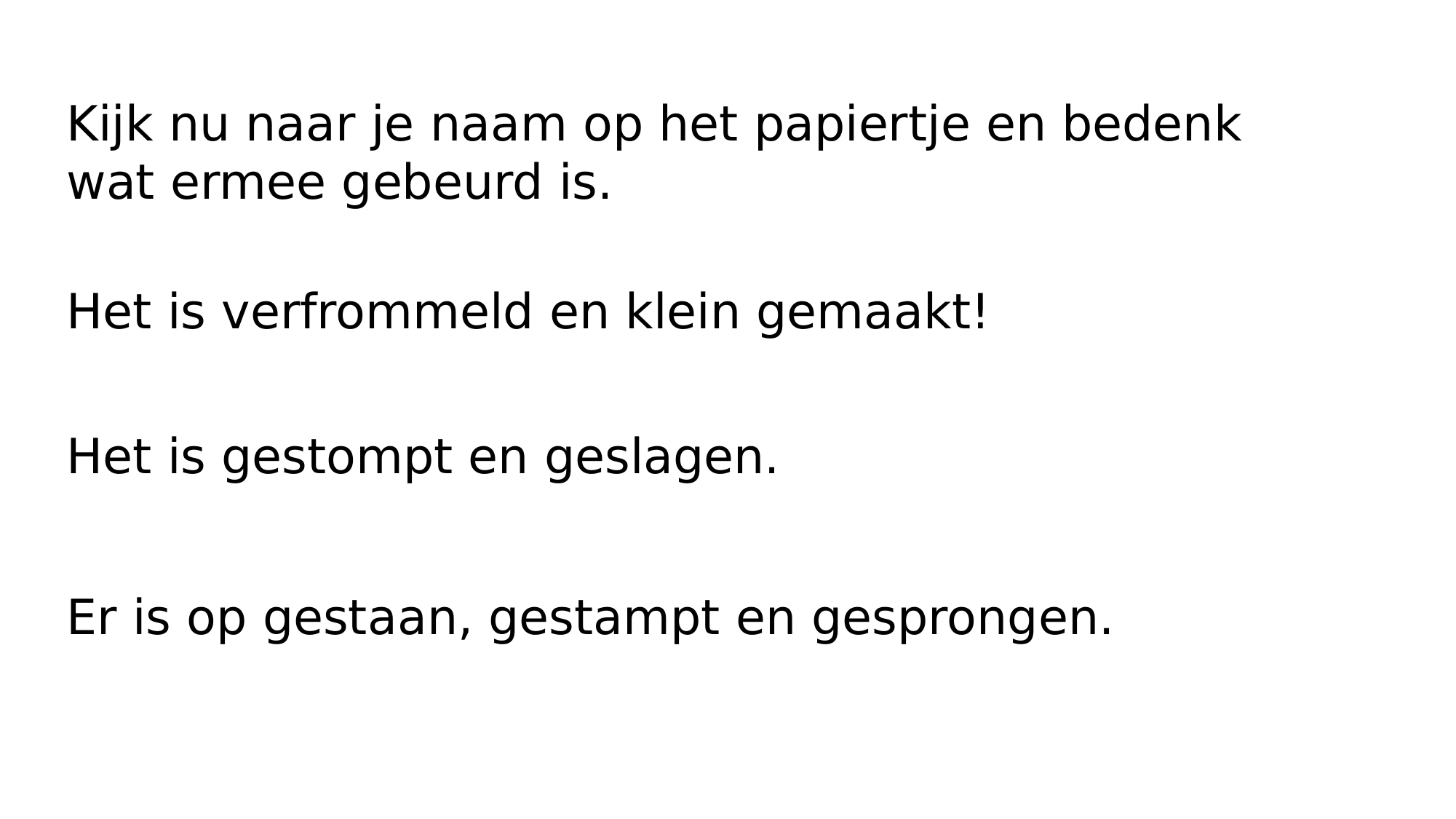

Kijk nu naar je naam op het papiertje en bedenk wat ermee gebeurd is.
Het is verfrommeld en klein gemaakt!
Het is gestompt en geslagen.
Er is op gestaan, gestampt en gesprongen.